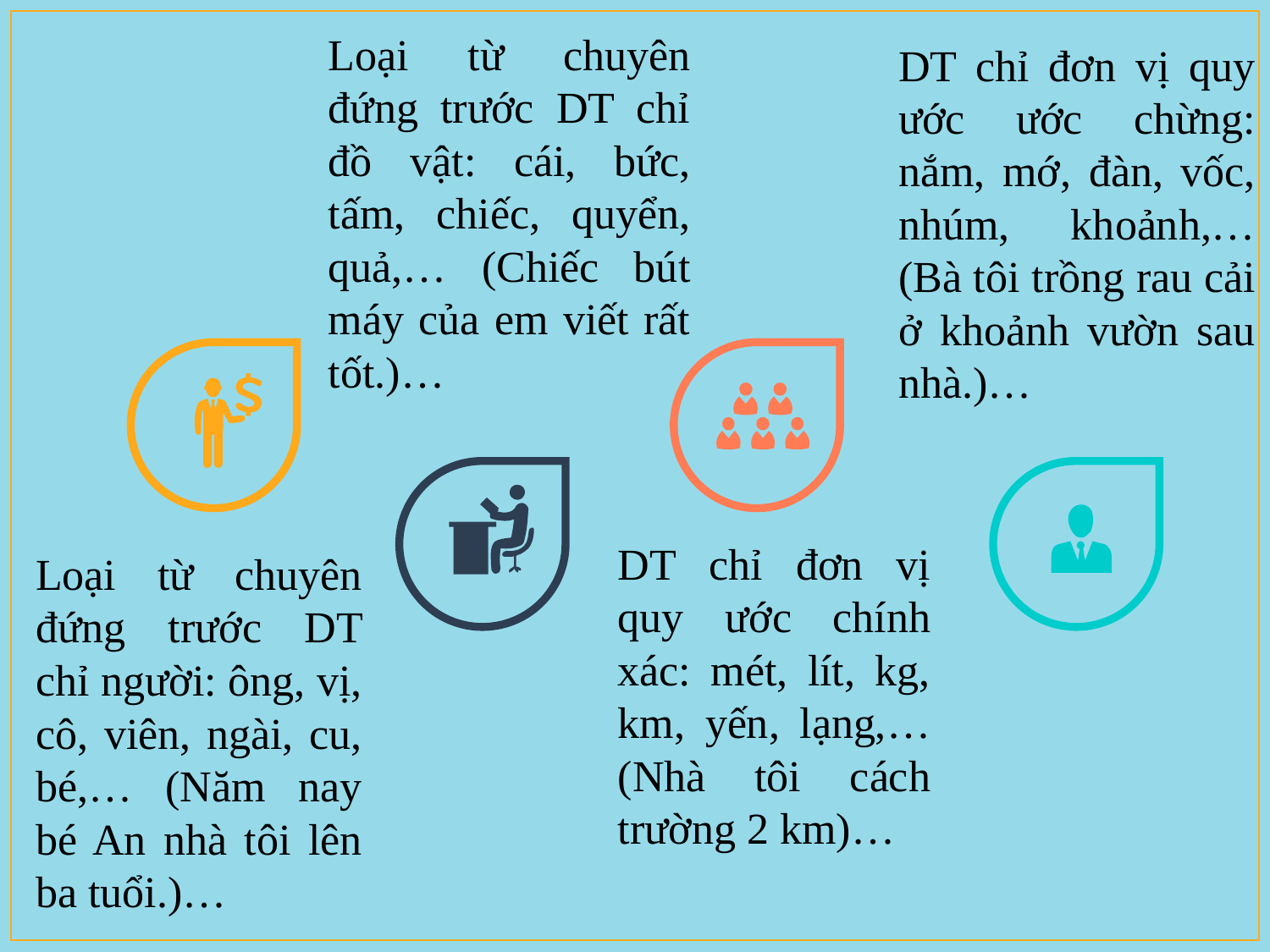

Loại từ chuyên đứng trước DT chỉ đồ vật: cái, bức, tấm, chiếc, quyển, quả,… (Chiếc bút máy của em viết rất tốt.)…
DT chỉ đơn vị quy ước ước chừng: nắm, mớ, đàn, vốc, nhúm, khoảnh,… (Bà tôi trồng rau cải ở khoảnh vườn sau nhà.)…

DT chỉ đơn vị quy ước chính xác: mét, lít, kg, km, yến, lạng,… (Nhà tôi cách trường 2 km)…
Loại từ chuyên đứng trước DT chỉ người: ông, vị, cô, viên, ngài, cu, bé,… (Năm nay bé An nhà tôi lên ba tuổi.)…